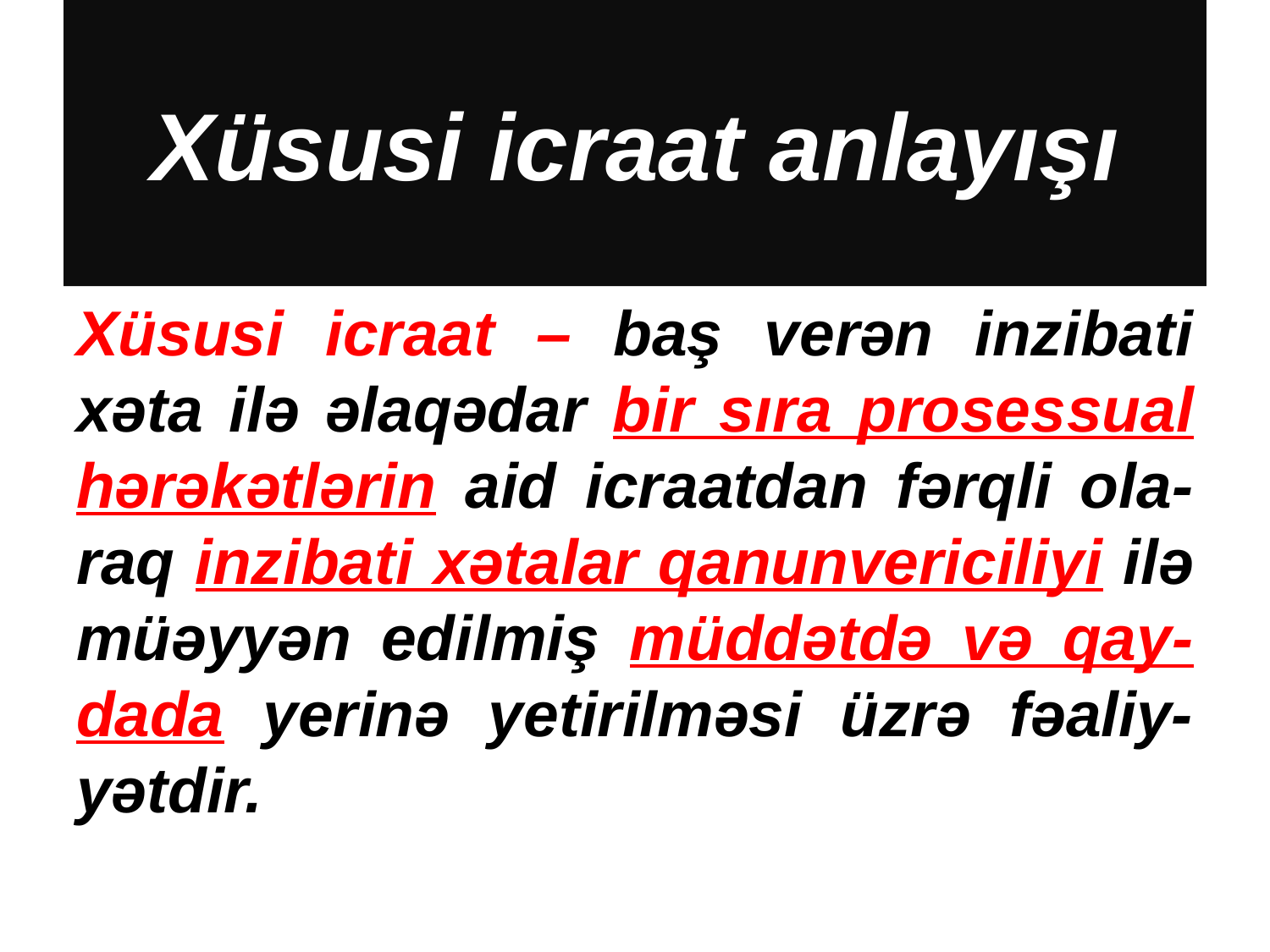

# Xüsusi icraat anlayışı
Xüsusi icraat – baş verən inzibati xəta ilə əlaqədar bir sıra proses­sual hərəkətlərin aid icraatdan fərqli ola-raq inzibati xətalar qanunvericiliyi ilə müəyyən edilmiş müddətdə və qay-dada yerinə yetirilməsi üzrə fəaliy-yətdir.